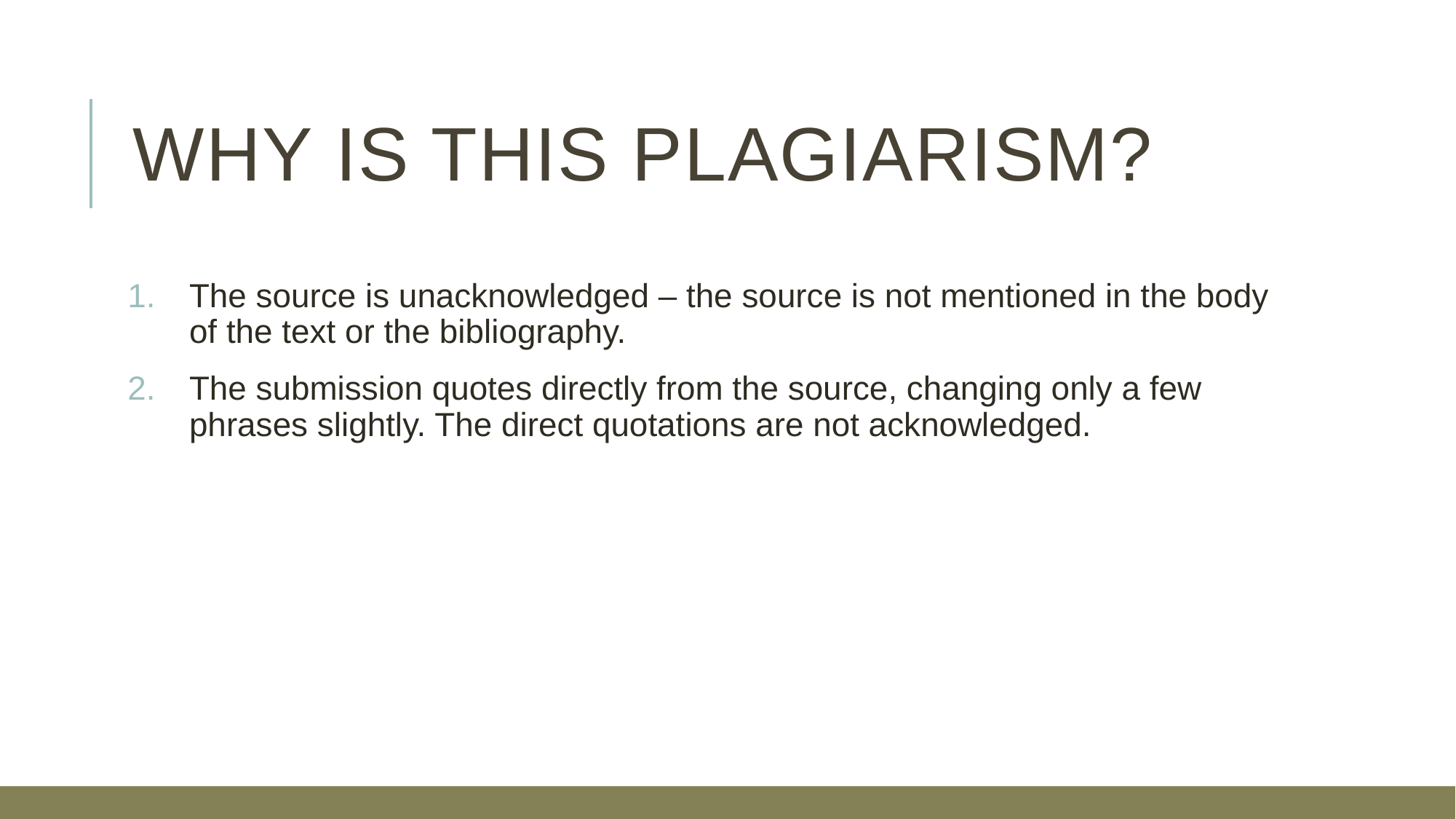

# Why is this plagiarism?
The source is unacknowledged – the source is not mentioned in the body of the text or the bibliography.
The submission quotes directly from the source, changing only a few phrases slightly. The direct quotations are not acknowledged.